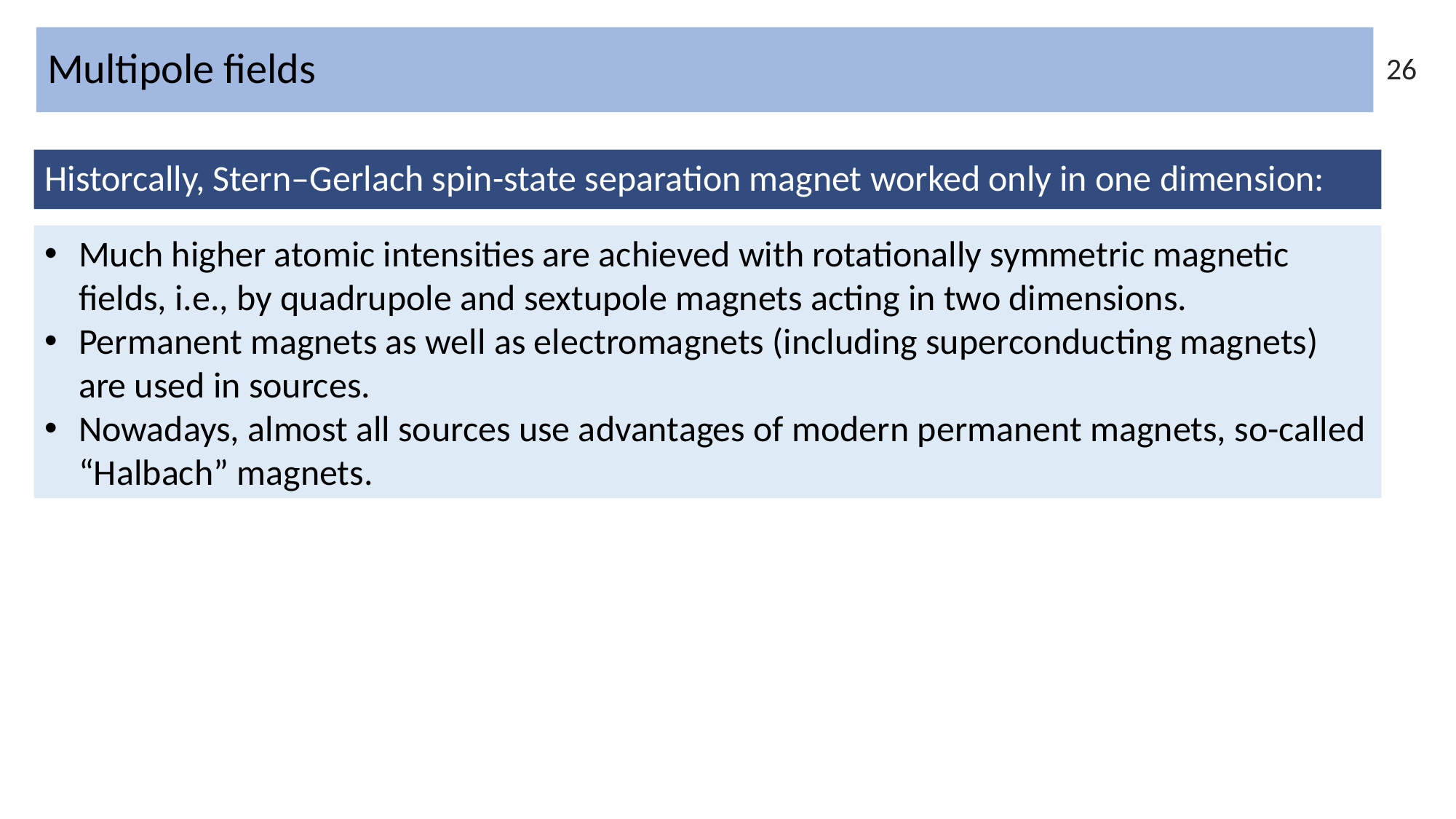

Multipole fields
26
Historcally, Stern–Gerlach spin-state separation magnet worked only in one dimension:
Much higher atomic intensities are achieved with rotationally symmetric magnetic fields, i.e., by quadrupole and sextupole magnets acting in two dimensions.
Permanent magnets as well as electromagnets (including superconducting magnets) are used in sources.
Nowadays, almost all sources use advantages of modern permanent magnets, so-called “Halbach” magnets.